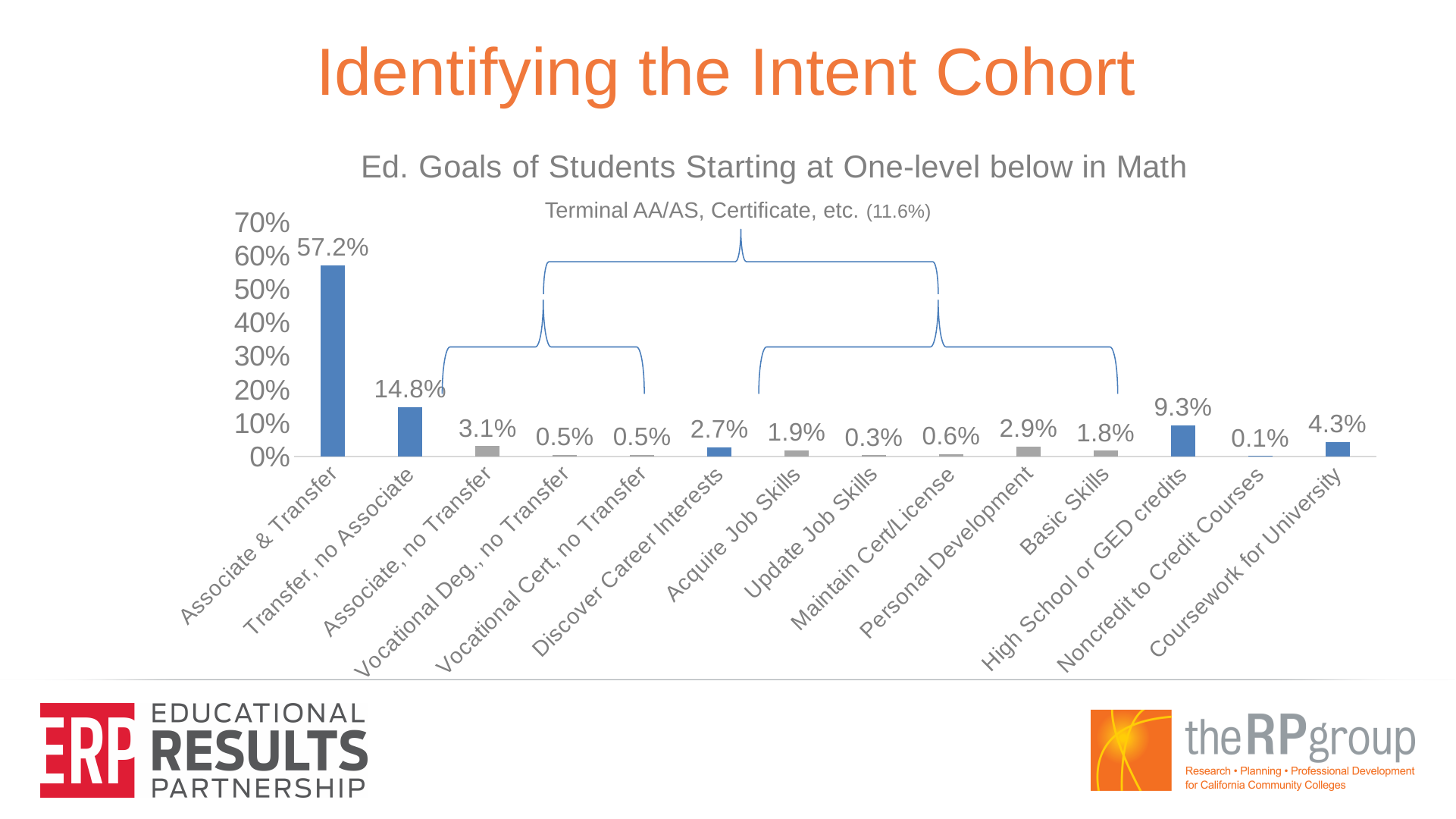

# Identifying the Intent Cohort

### Chart: Ed. Goals of Students Starting at One-level below in Math

| Category |  |
|---|---|
| Associate & Transfer | 0.571832722788437 |
| Transfer, no Associate | 0.147510064923289 |
| Associate, no Transfer | 0.0310108447281564 |
| Vocational Deg., no Transfer | 0.00500525914910594 |
| Vocational Cert, no Transfer | 0.00504152914294005 |
| Discover Career Interests | 0.0268397954372348 |
| Acquire Job Skills | 0.0186065068368938 |
| Update Job Skills | 0.00322802945123499 |
| Maintain Cert/License | 0.00645605890246999 |
| Personal Development | 0.0290522650611149 |
| Basic Skills | 0.017590947009539 |
| High School or GED credits | 0.0931413441659715 |
| Noncredit to Credit Courses | 0.00123317979035944 |
| Coursework for University | 0.043451452613253 |
Terminal AA/AS, Certificate, etc. (11.6%)